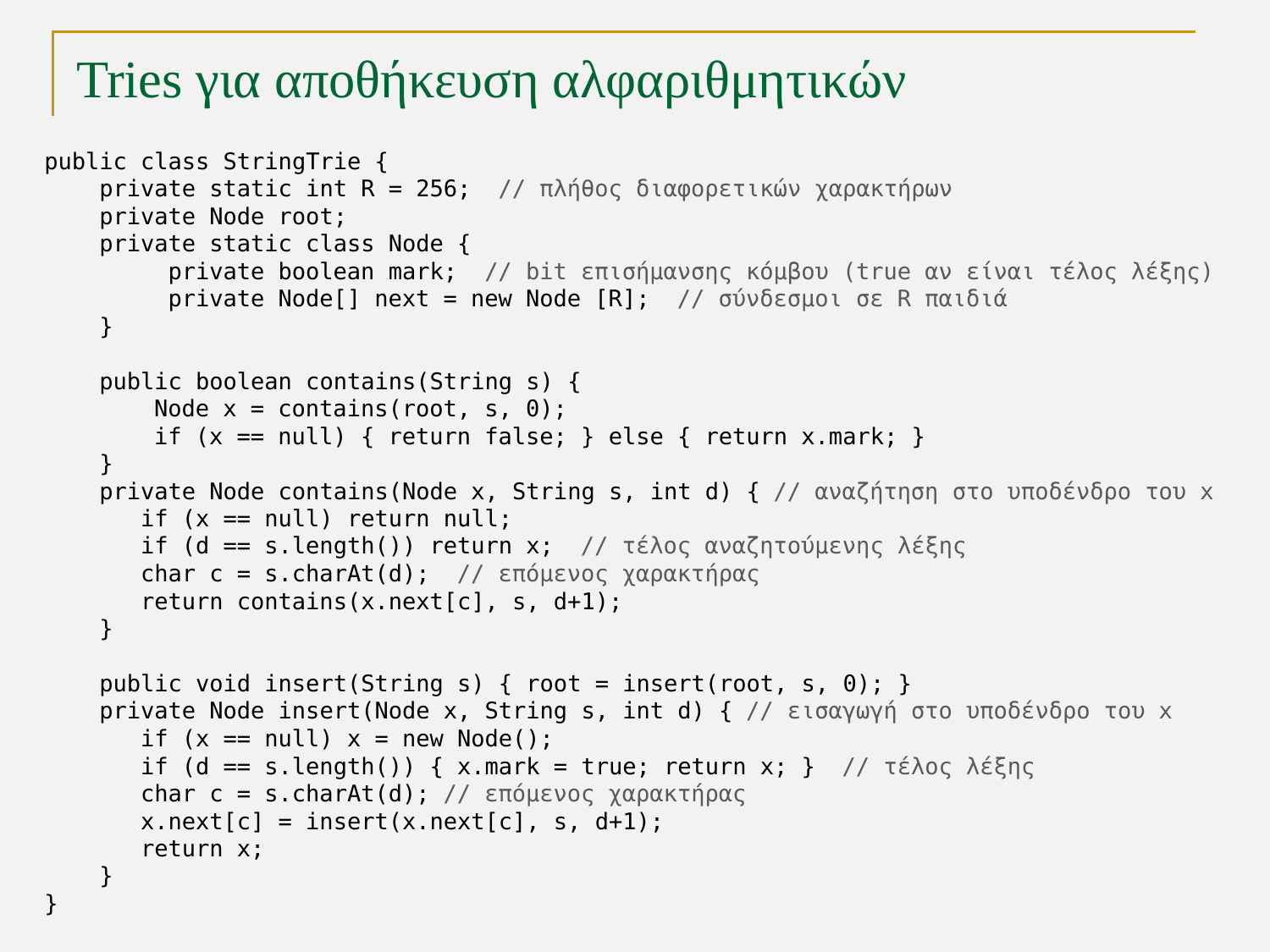

# Tries για αποθήκευση αλφαριθμητικών
public class StringTrie {
    private static int R = 256;  // πλήθος διαφορετικών χαρακτήρων
    private Node root;
    private static class Node {
         private boolean mark;  // bit επισήμανσης κόμβου (true αν είναι τέλος λέξης)
         private Node[] next = new Node [R];  // σύνδεσμοι σε R παιδιά
    }

    public boolean contains(String s) {
        Node x = contains(root, s, 0);
        if (x == null) { return false; } else { return x.mark; }
    }
    private Node contains(Node x, String s, int d) { // αναζήτηση στο υποδένδρο του x
       if (x == null) return null;
       if (d == s.length()) return x;  // τέλος αναζητούμενης λέξης
       char c = s.charAt(d);  // επόμενος χαρακτήρας
       return contains(x.next[c], s, d+1);
    }

    public void insert(String s) { root = insert(root, s, 0); }
    private Node insert(Node x, String s, int d) { // εισαγωγή στο υποδένδρο του x
       if (x == null) x = new Node();
       if (d == s.length()) { x.mark = true; return x; }  // τέλος λέξης
       char c = s.charAt(d); // επόμενος χαρακτήρας
       x.next[c] = insert(x.next[c], s, d+1);
       return x;
    }
}

TexPoint fonts used in EMF.
Read the TexPoint manual before you delete this box.: AAAAA